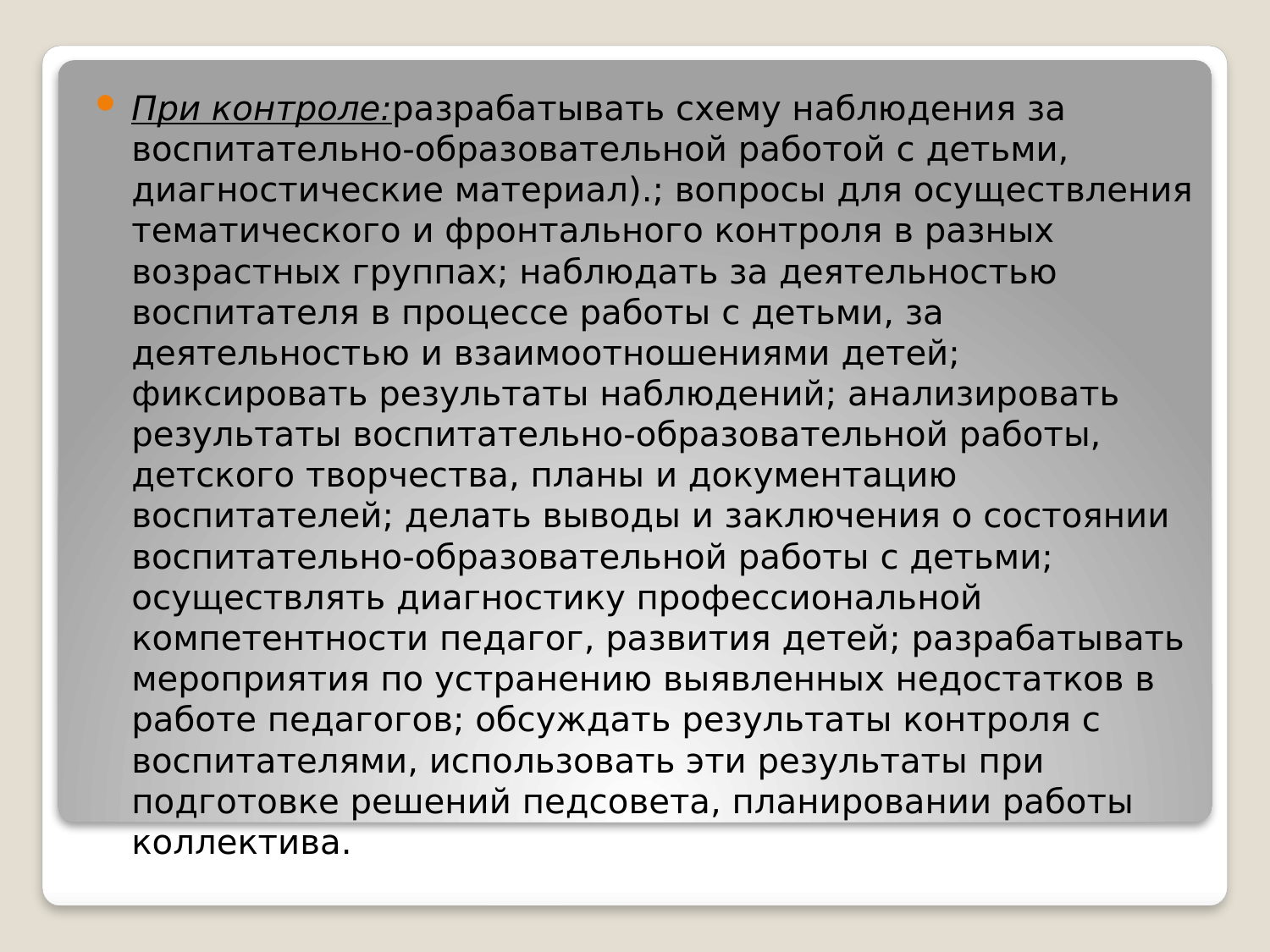

При контроле:разрабатывать схему наблюдения за воспитательно-образовательной работой с детьми, диагностические материал).; вопросы для осуществления тематического и фронтального контроля в разных возрастных группах; наблюдать за деятельностью воспитателя в процессе работы с детьми, за деятельностью и взаимоотношениями детей; фиксировать результаты наблюдений; анализировать результаты воспитательно-образовательной работы, детского творчества, планы и документацию воспитателей; делать выводы и заключения о состоянии воспитательно-образовательной работы с детьми; осуществлять диагностику профессиональной компетентности педагог, развития детей; разрабатывать мероприятия по устранению выявленных недостатков в работе педагогов; обсуждать результаты контроля с воспитателями, использовать эти результаты при подготовке решений педсовета, планировании работы коллектива.
#